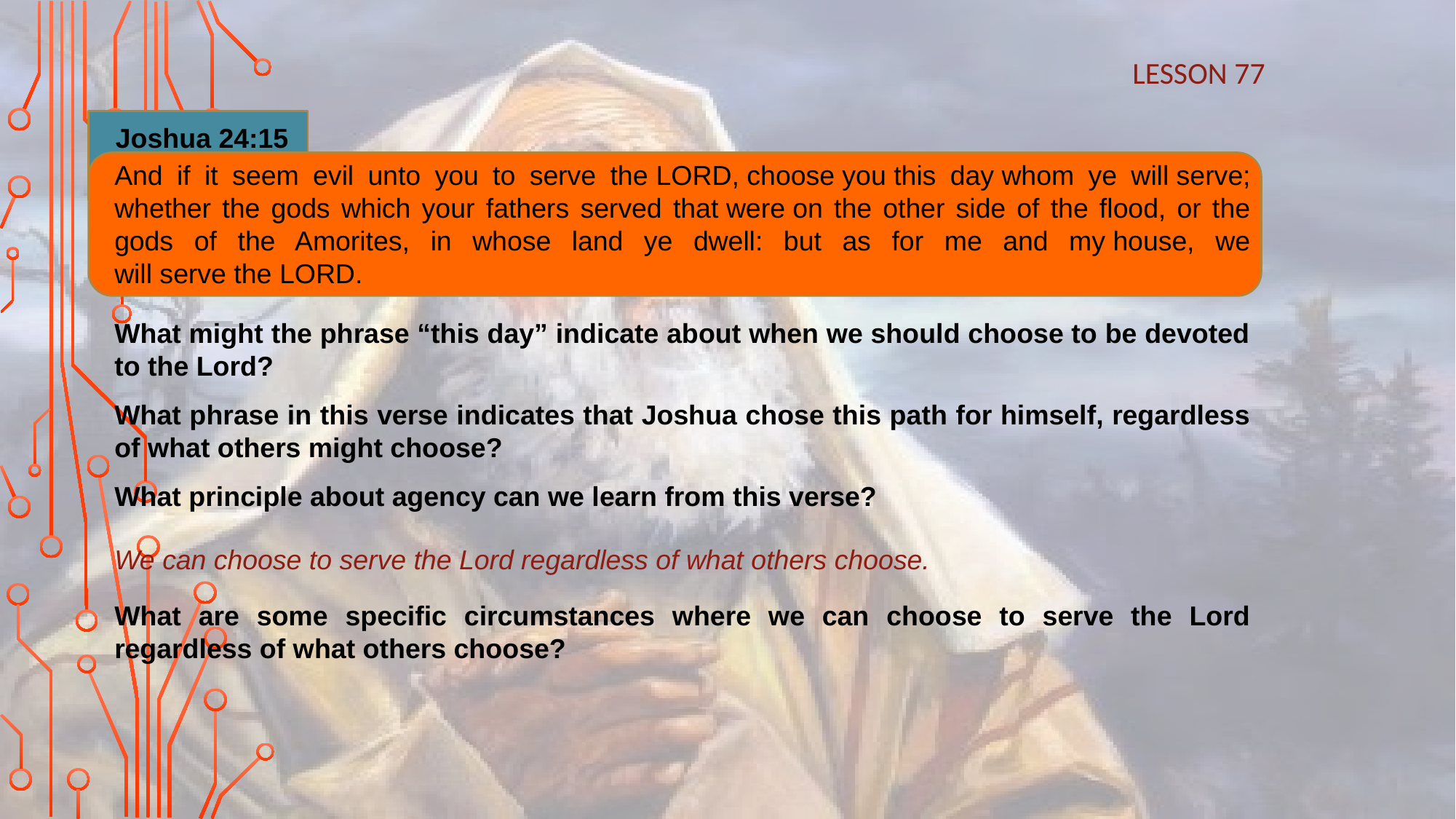

LESSON 77

Joshua 24:15

And if it seem evil unto you to serve the Lord, choose you this day whom ye will serve; whether the gods which your fathers served that were on the other side of the flood, or the gods of the Amorites, in whose land ye dwell: but as for me and my house, we will serve the Lord.
What might the phrase “this day” indicate about when we should choose to be devoted to the Lord?
What phrase in this verse indicates that Joshua chose this path for himself, regardless of what others might choose?
What principle about agency can we learn from this verse?
We can choose to serve the Lord regardless of what others choose.
What are some specific circumstances where we can choose to serve the Lord regardless of what others choose?